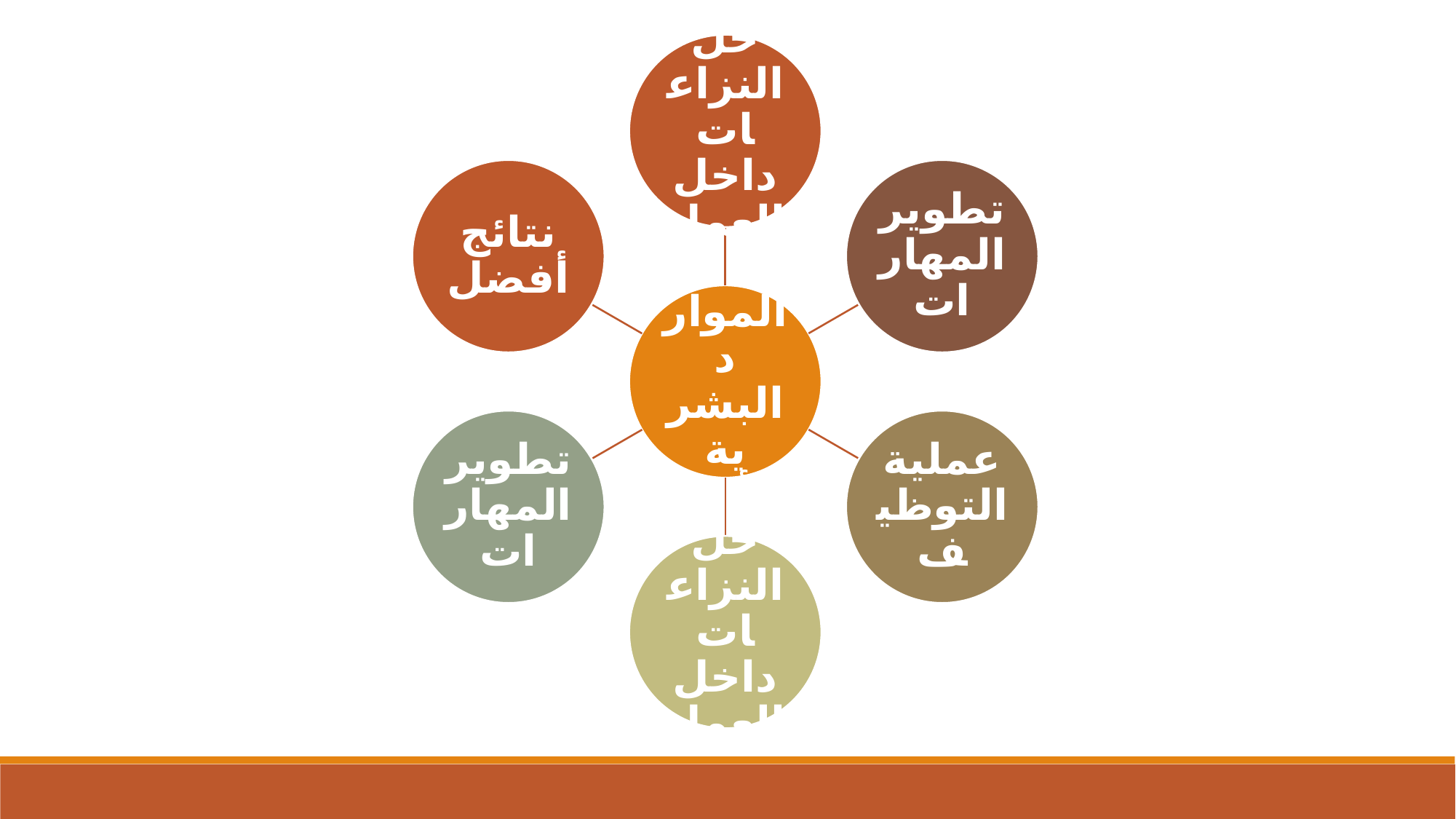

اهمية الموارد البشرية لأنها

حل النزاعات داخل العمل

تطوير المهارات

عملية التوظيف

حل النزاعات داخل العمل

تطوير المهارات

نتائج أفضل